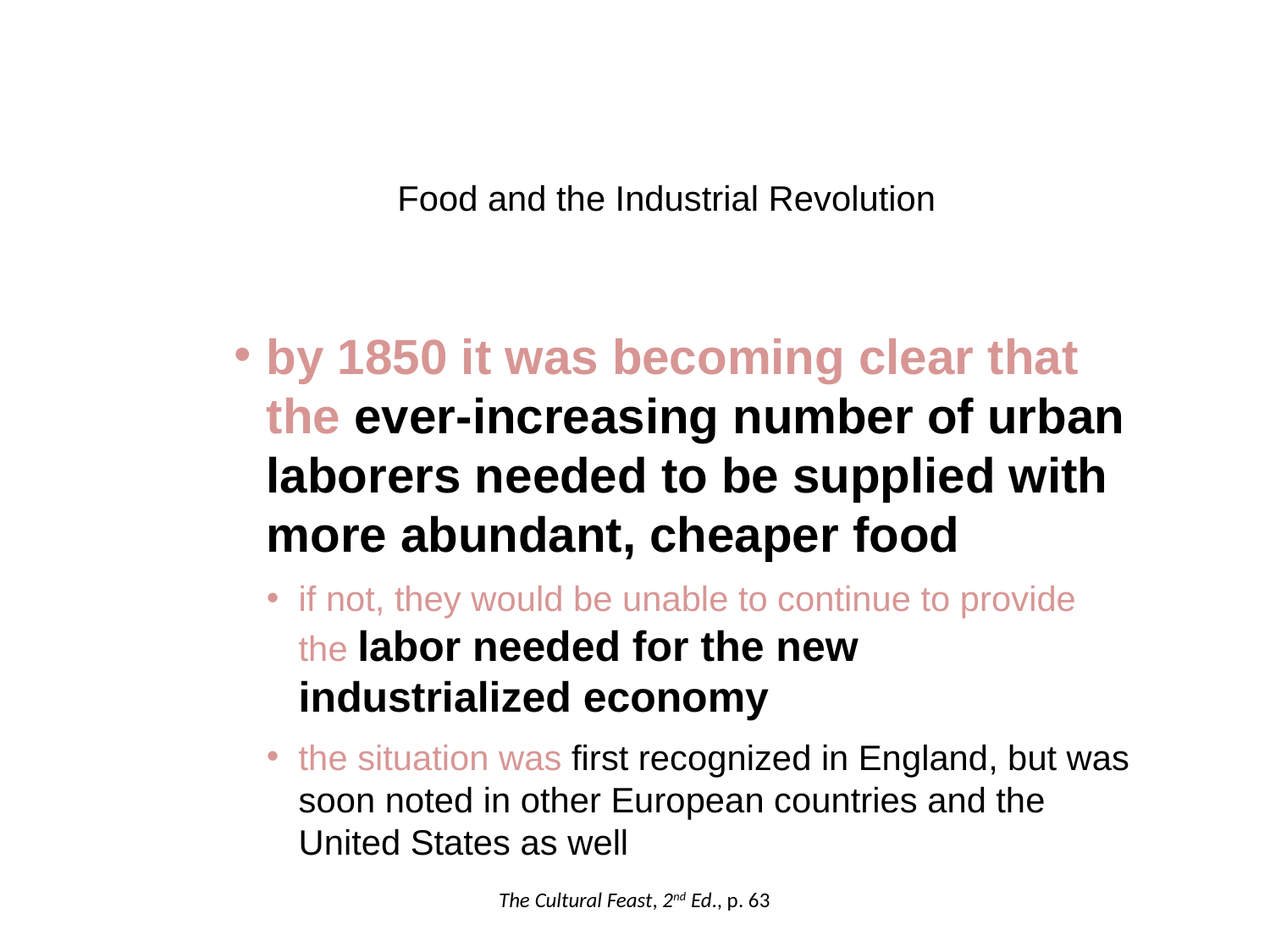

Food and the Industrial Revolution

by 1850 it was becoming clear that the ever-increasing number of urban laborers needed to be supplied with more abundant, cheaper food

if not, they would be unable to continue to provide the labor needed for the new industrialized economy

the situation was first recognized in England, but was soon noted in other European countries and the United States as well
The Cultural Feast, 2nd Ed., p. 63